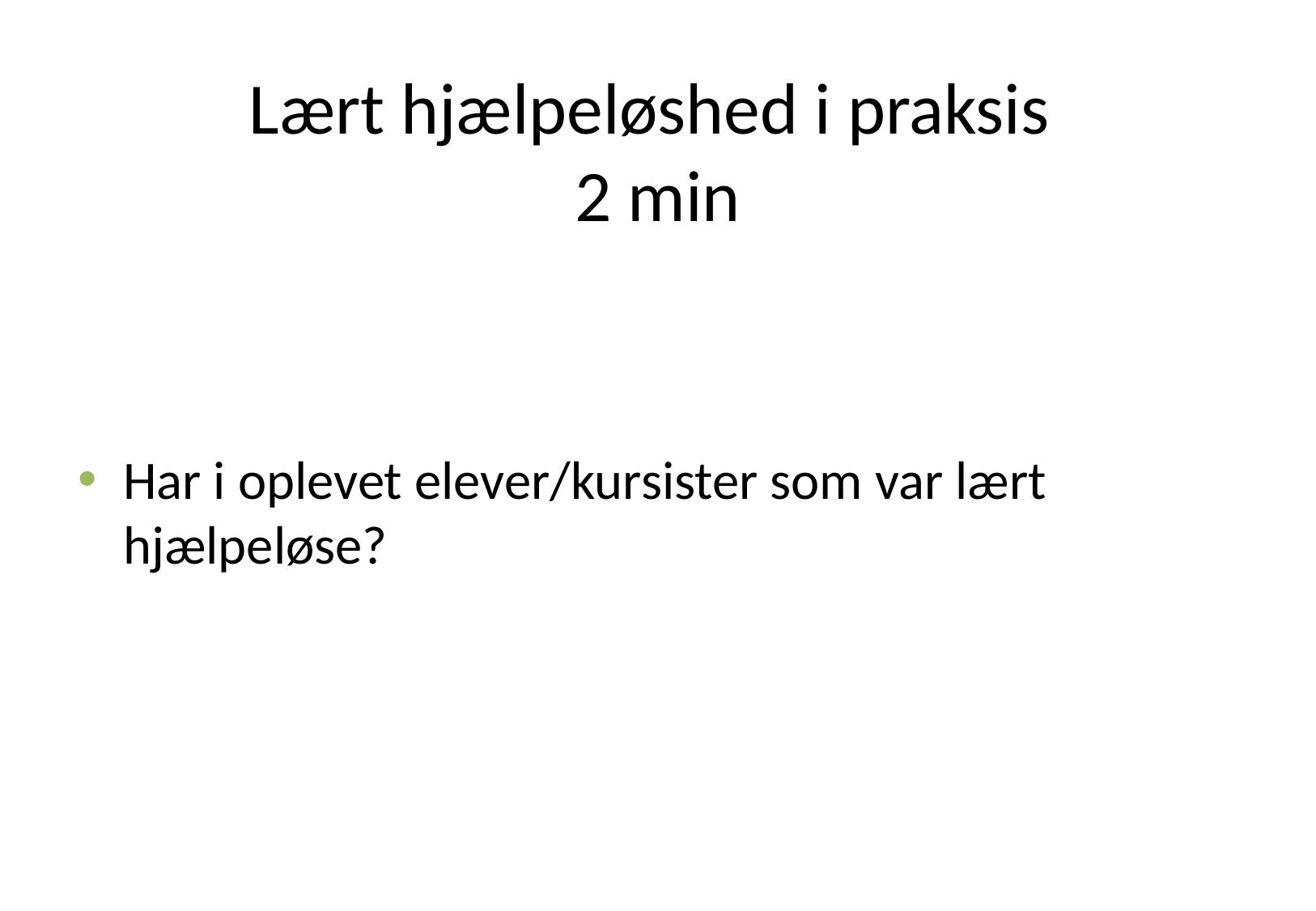

# Lært hjælpeløshed i praksis 2 min

Har i oplevet elever/kursister som var lært hjælpeløse?